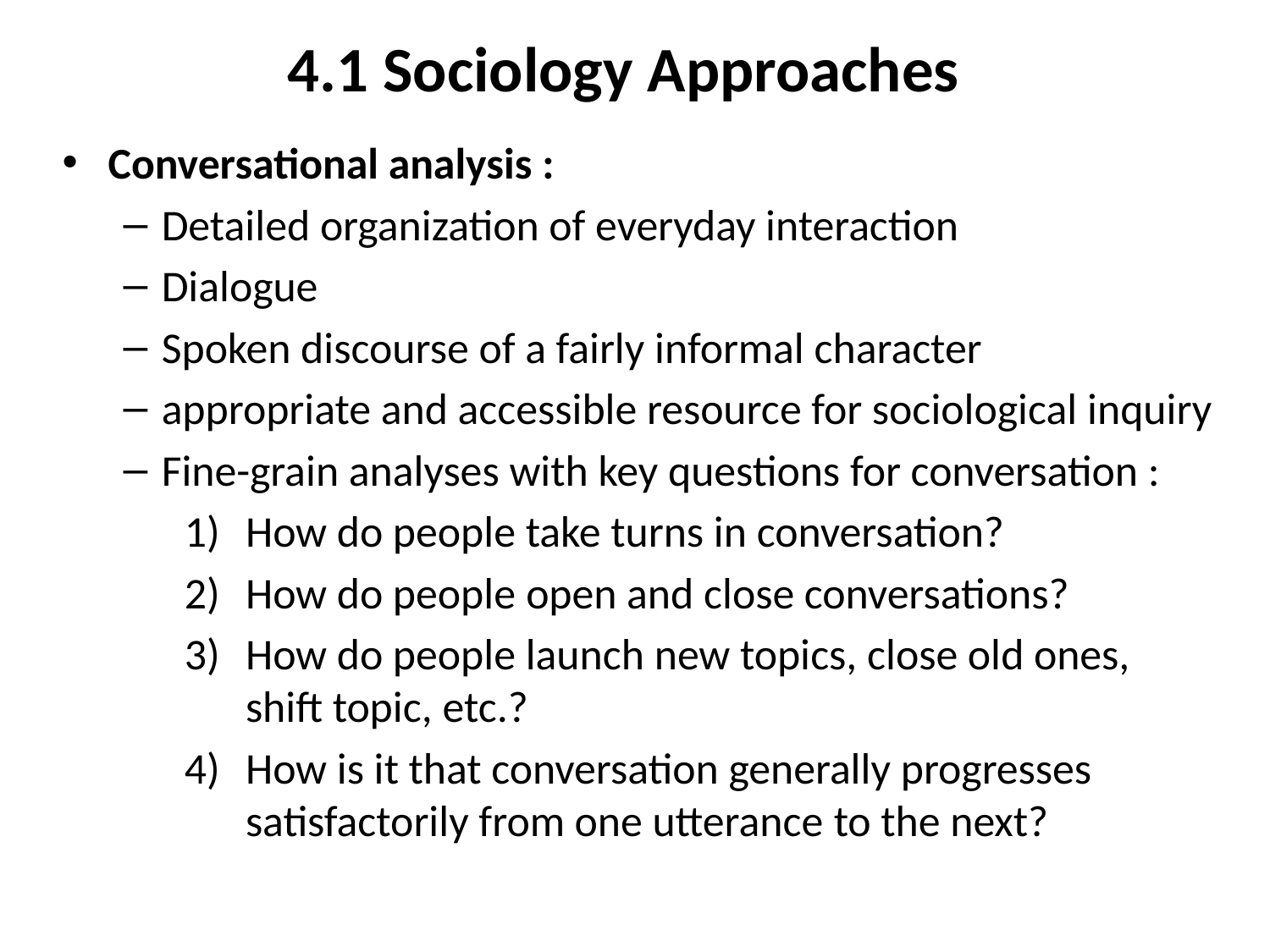

# 4.1 Sociology Approaches
Conversational analysis :
Detailed organization of everyday interaction
Dialogue
Spoken discourse of a fairly informal character
appropriate and accessible resource for sociological inquiry
Fine-grain analyses with key questions for conversation :
How do people take turns in conversation?
How do people open and close conversations?
How do people launch new topics, close old ones, shift topic, etc.?
How is it that conversation generally progresses satisfactorily from one utterance to the next?